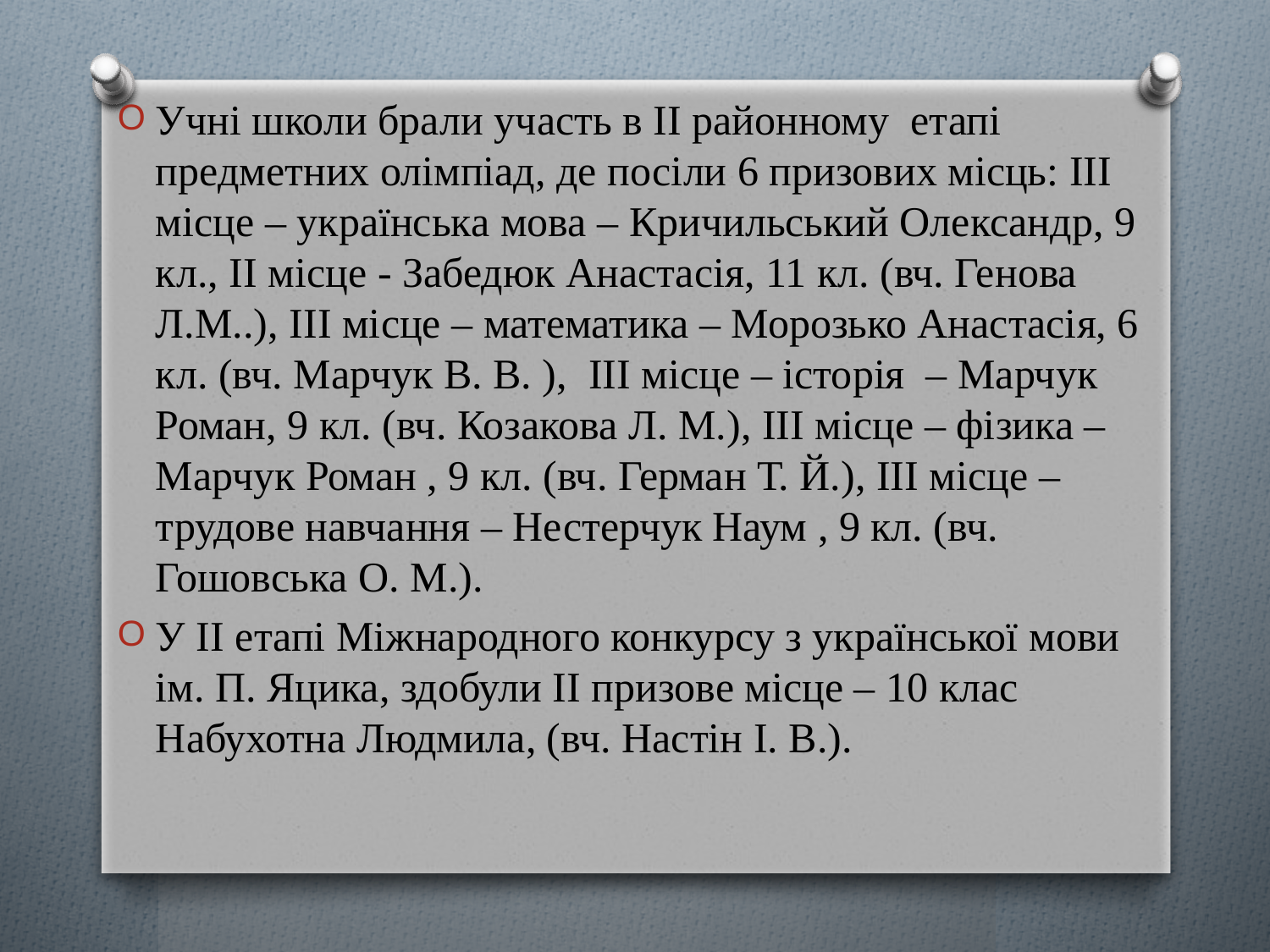

Учні школи брали участь в ІІ районному  етапі предметних олімпіад, де посіли 6 призових місць: ІІІ місце – українська мова – Кричильський Олександр, 9 кл., ІІ місце - Забедюк Анастасія, 11 кл. (вч. Генова Л.М..), ІІІ місце – математика – Морозько Анастасія, 6 кл. (вч. Марчук В. В. ),  ІІІ місце – історія  – Марчук Роман, 9 кл. (вч. Козакова Л. М.), ІІІ місце – фізика – Марчук Роман , 9 кл. (вч. Герман Т. Й.), ІІІ місце – трудове навчання – Нестерчук Наум , 9 кл. (вч. Гошовська О. М.).
У ІІ етапі Міжнародного конкурсу з української мови ім. П. Яцика, здобули ІІ призове місце – 10 клас  Набухотна Людмила, (вч. Настін І. В.).